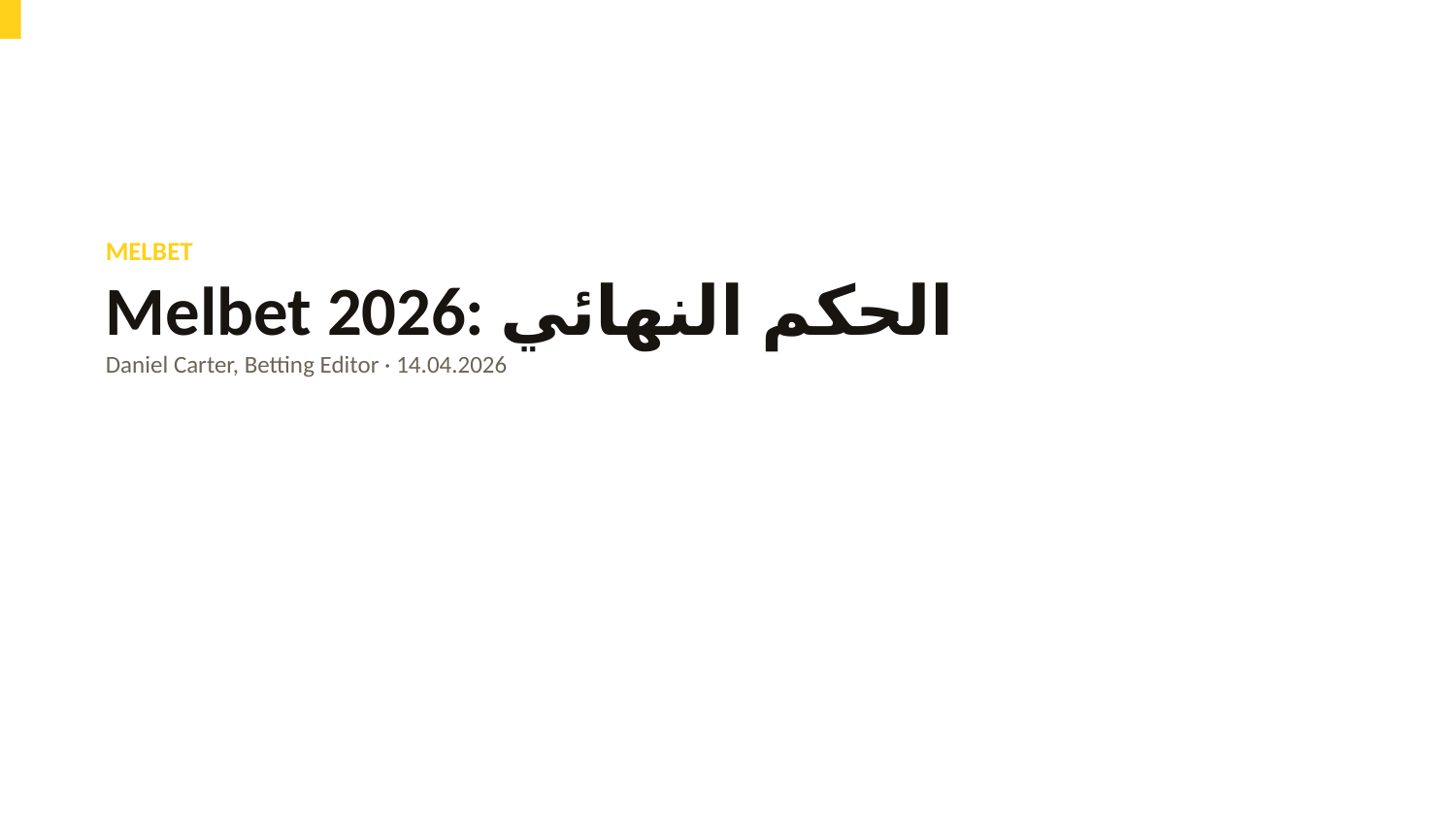

MELBET
Melbet 2026: الحكم النهائي
Daniel Carter, Betting Editor · 14.04.2026